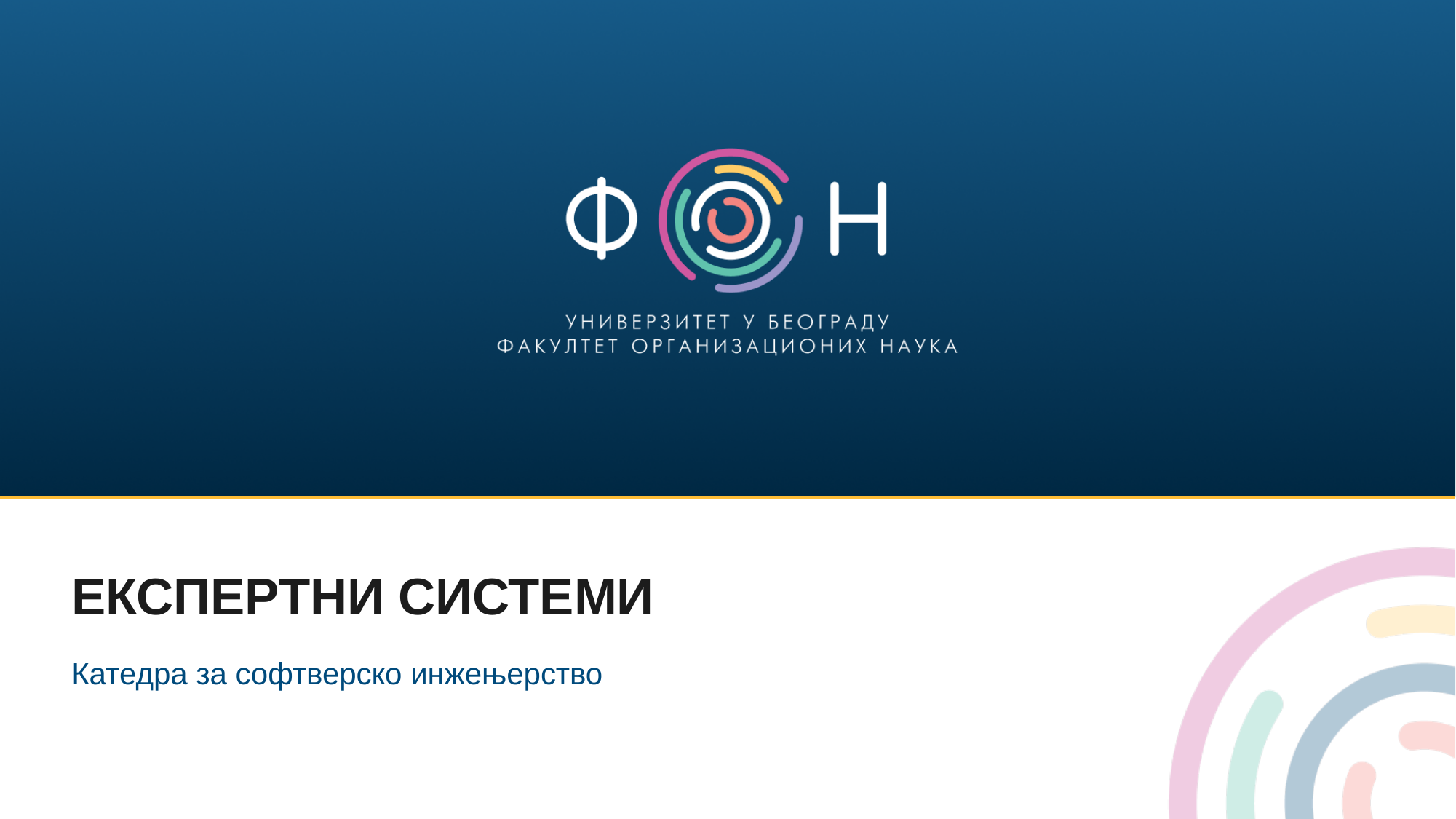

# ЕКСПЕРТНИ СИСТЕМИ
Катедра за софтверско инжењерство